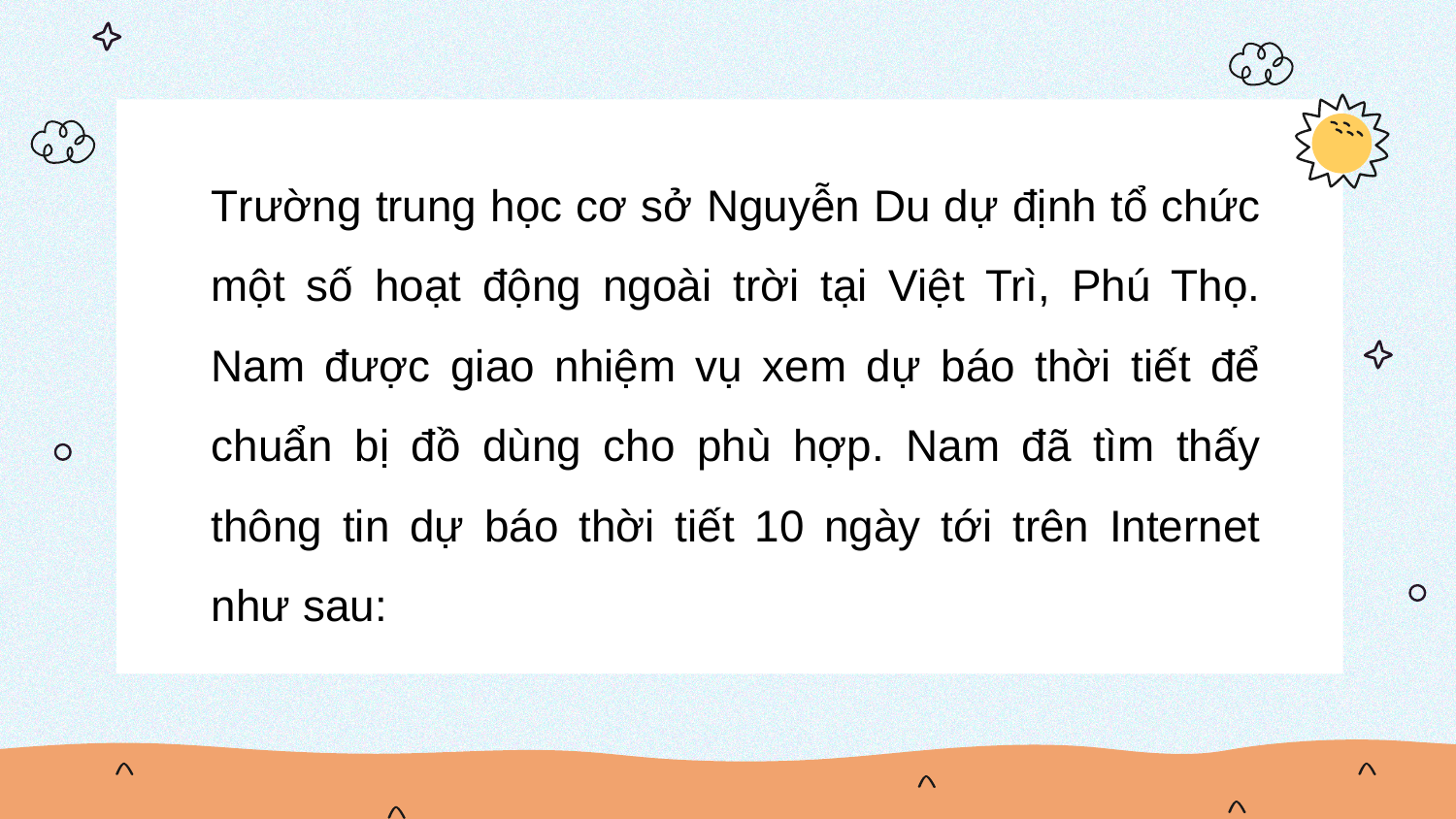

# a
Trường trung học cơ sở Nguyễn Du dự định tổ chức một số hoạt động ngoài trời tại Việt Trì, Phú Thọ. Nam được giao nhiệm vụ xem dự báo thời tiết để chuẩn bị đồ dùng cho phù hợp. Nam đã tìm thấy thông tin dự báo thời tiết 10 ngày tới trên Internet như sau: